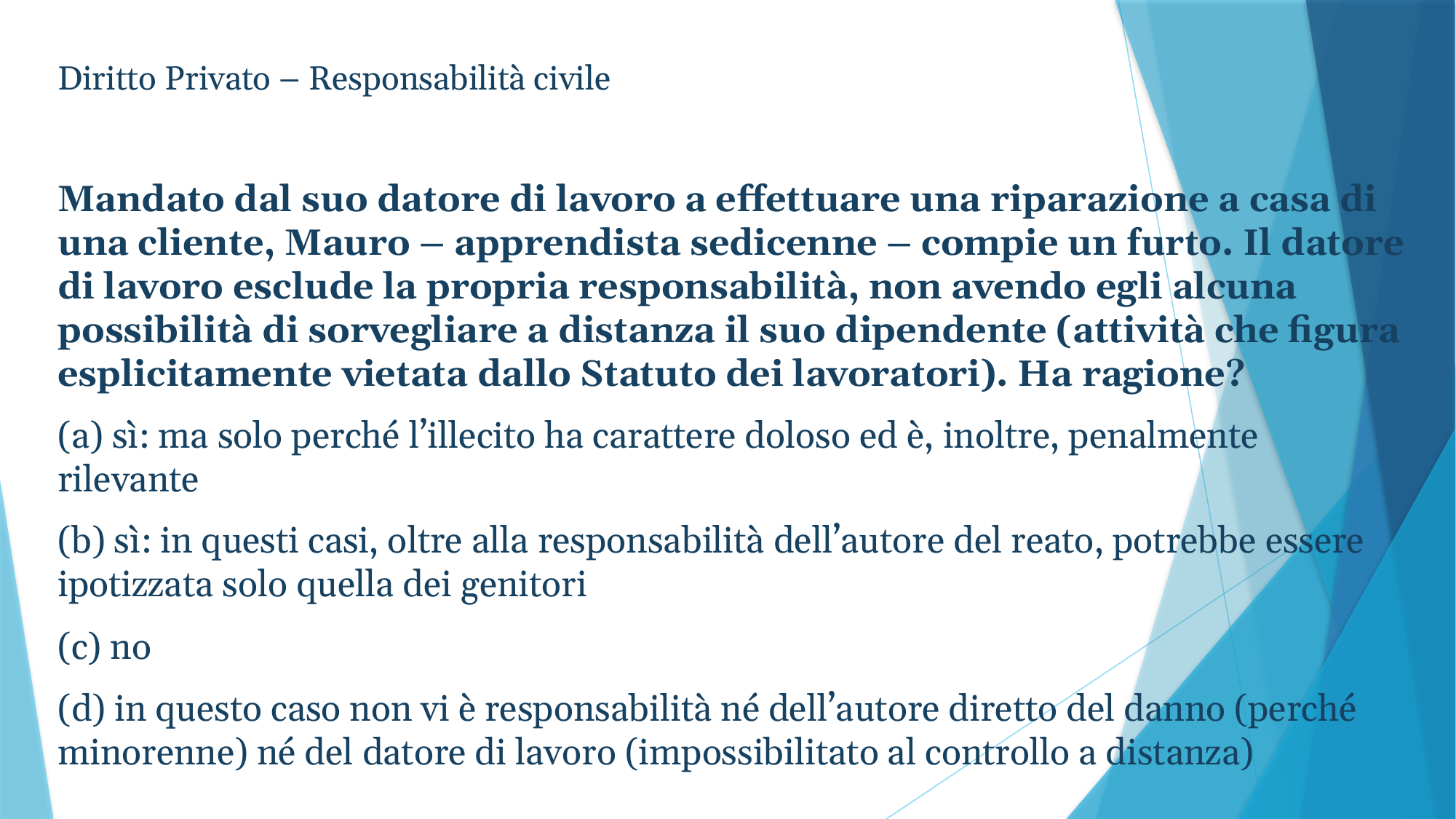

Diritto Privato – Responsabilità civile
Mandato dal suo datore di lavoro a effettuare una riparazione a casa di una cliente, Mauro – apprendista sedicenne – compie un furto. Il datore di lavoro esclude la propria responsabilità, non avendo egli alcuna possibilità di sorvegliare a distanza il suo dipendente (attività che figura esplicitamente vietata dallo Statuto dei lavoratori). Ha ragione?
(a) sì: ma solo perché l’illecito ha carattere doloso ed è, inoltre, penalmente rilevante
(b) sì: in questi casi, oltre alla responsabilità dell’autore del reato, potrebbe essere ipotizzata solo quella dei genitori
(c) no
(d) in questo caso non vi è responsabilità né dell’autore diretto del danno (perché minorenne) né del datore di lavoro (impossibilitato al controllo a distanza)